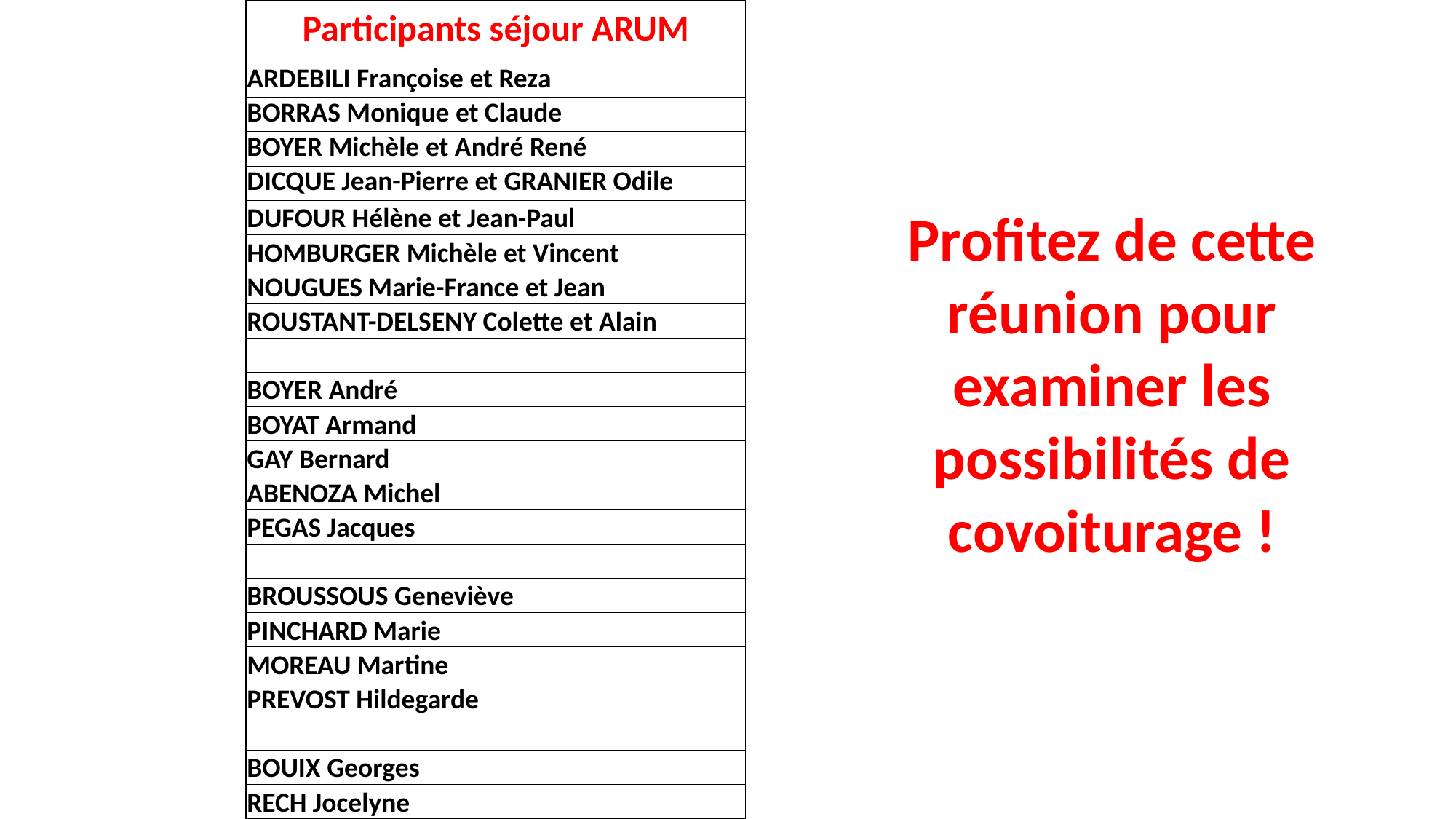

| Participants séjour ARUM |
| --- |
| ARDEBILI Françoise et Reza |
| BORRAS Monique et Claude |
| BOYER Michèle et André René |
| DICQUE Jean-Pierre et GRANIER Odile |
| DUFOUR Hélène et Jean-Paul |
| HOMBURGER Michèle et Vincent |
| NOUGUES Marie-France et Jean |
| ROUSTANT-DELSENY Colette et Alain |
|  |
| BOYER André |
| BOYAT Armand |
| GAY Bernard |
| ABENOZA Michel |
| PEGAS Jacques |
|  |
| BROUSSOUS Geneviève |
| PINCHARD Marie |
| MOREAU Martine |
| PREVOST Hildegarde |
|  |
| BOUIX Georges |
| RECH Jocelyne |
Profitez de cette réunion pour examiner les possibilités de covoiturage !